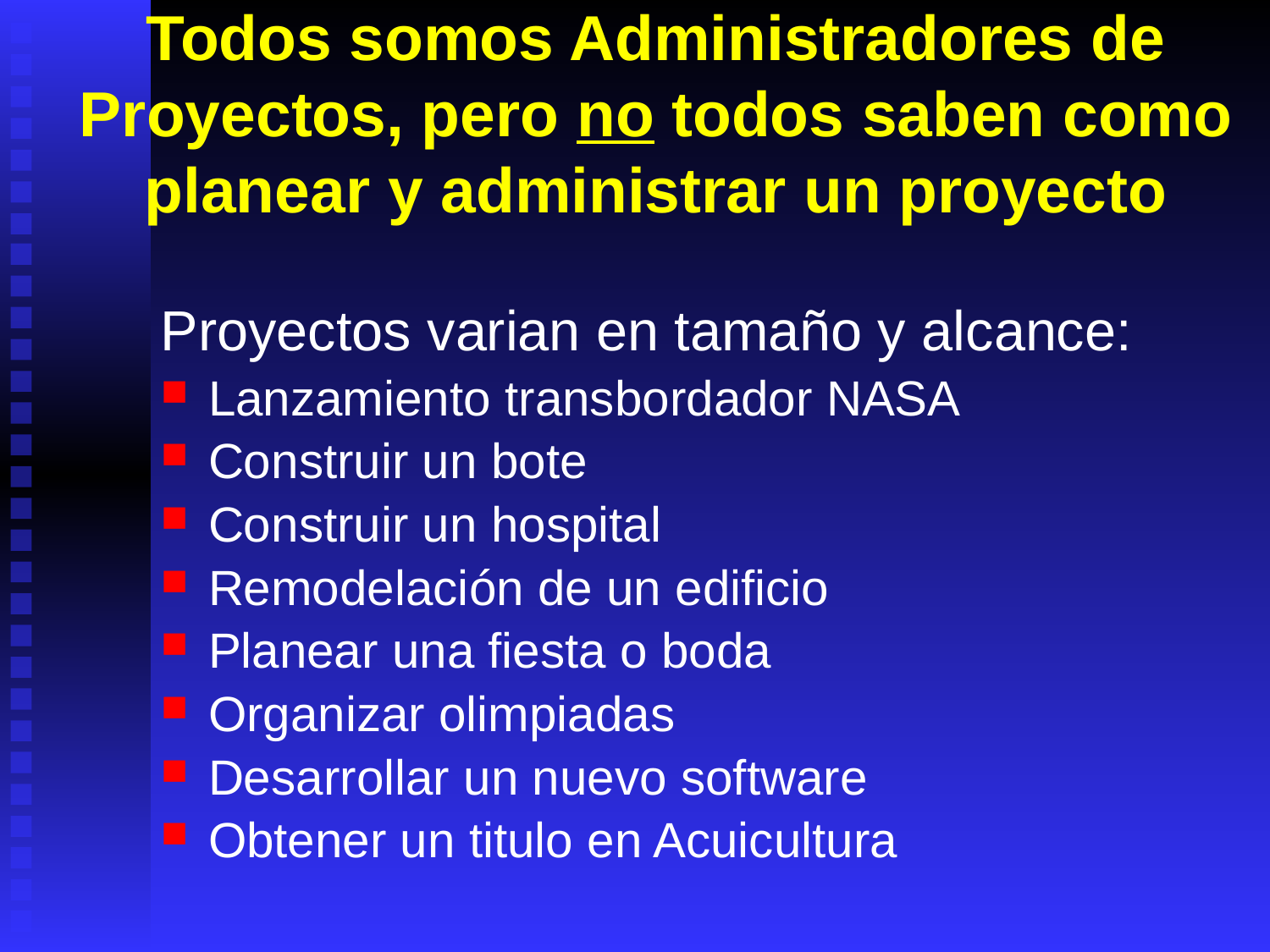

# Todos somos Administradores de Proyectos, pero no todos saben como planear y administrar un proyecto
Proyectos varian en tamaño y alcance:
Lanzamiento transbordador NASA
Construir un bote
Construir un hospital
Remodelación de un edificio
Planear una fiesta o boda
Organizar olimpiadas
Desarrollar un nuevo software
Obtener un titulo en Acuicultura